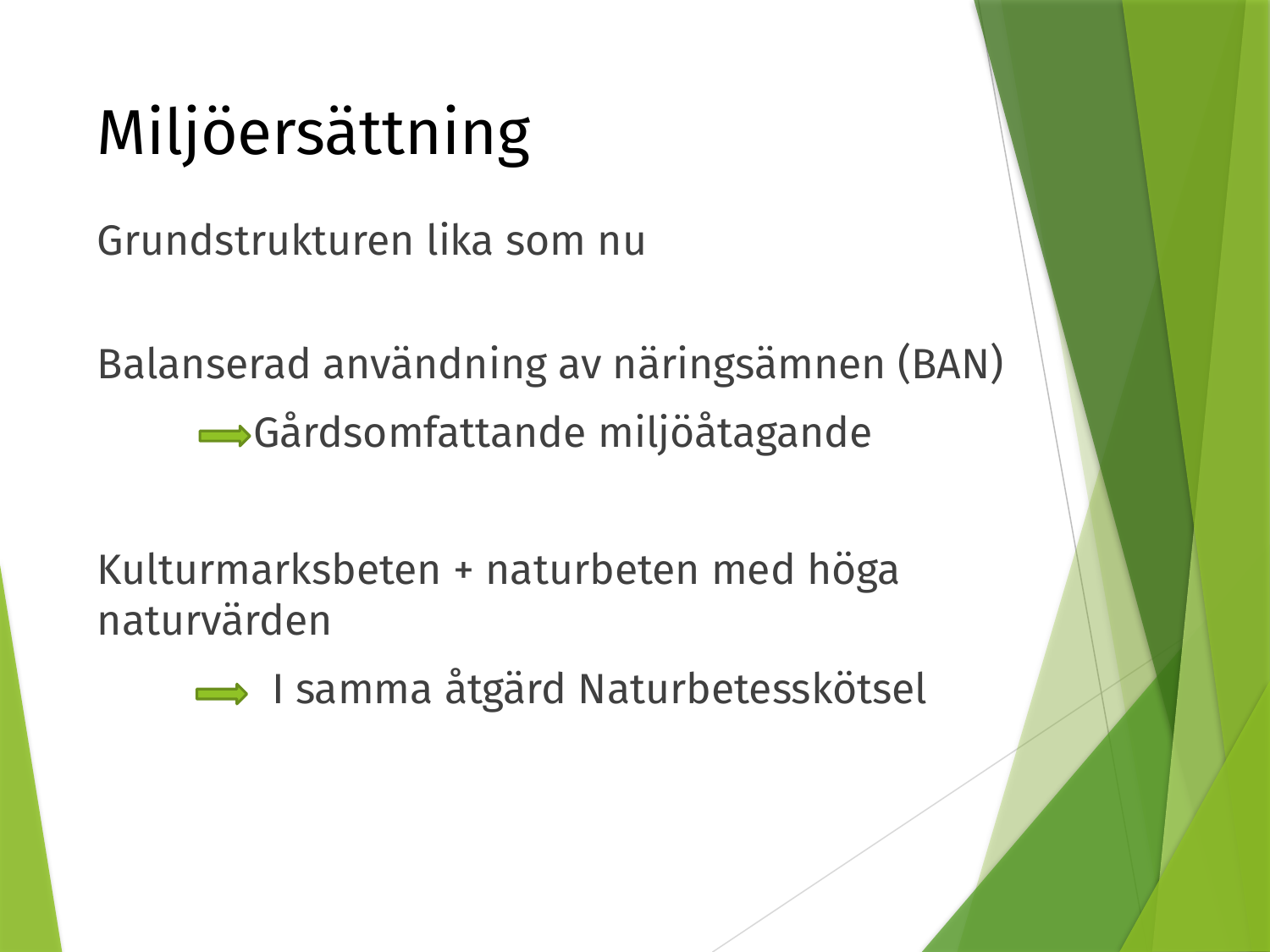

# Miljöersättning
Grundstrukturen lika som nu

Balanserad användning av näringsämnen (BAN)
    Gårdsomfattande miljöåtagande

Kulturmarksbeten + naturbeten med höga naturvärden
I samma åtgärd Naturbetesskötsel